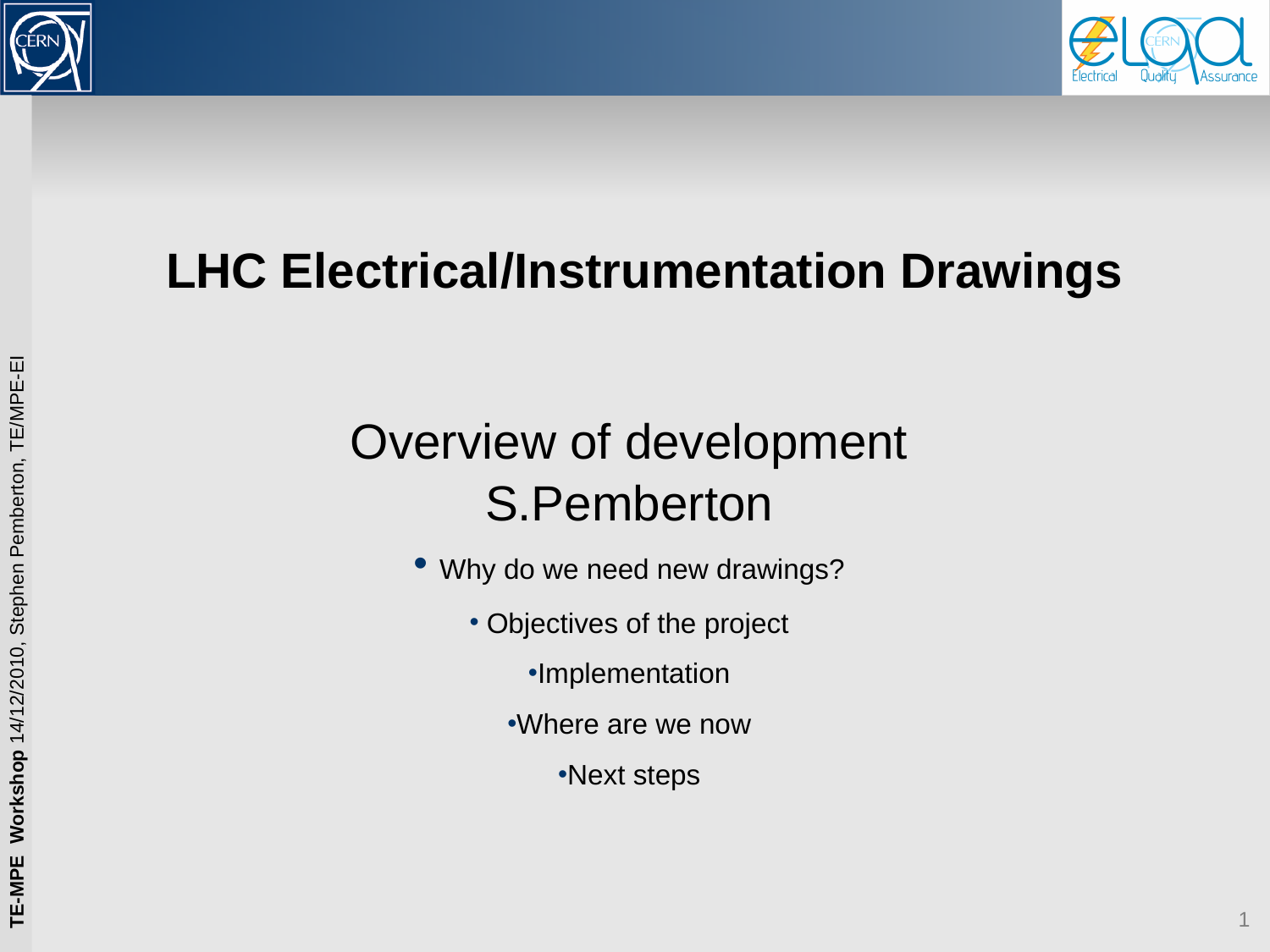

# LHC Electrical/Instrumentation Drawings
Overview of development
S.Pemberton
 Why do we need new drawings?
 Objectives of the project
Implementation
Where are we now
Next steps